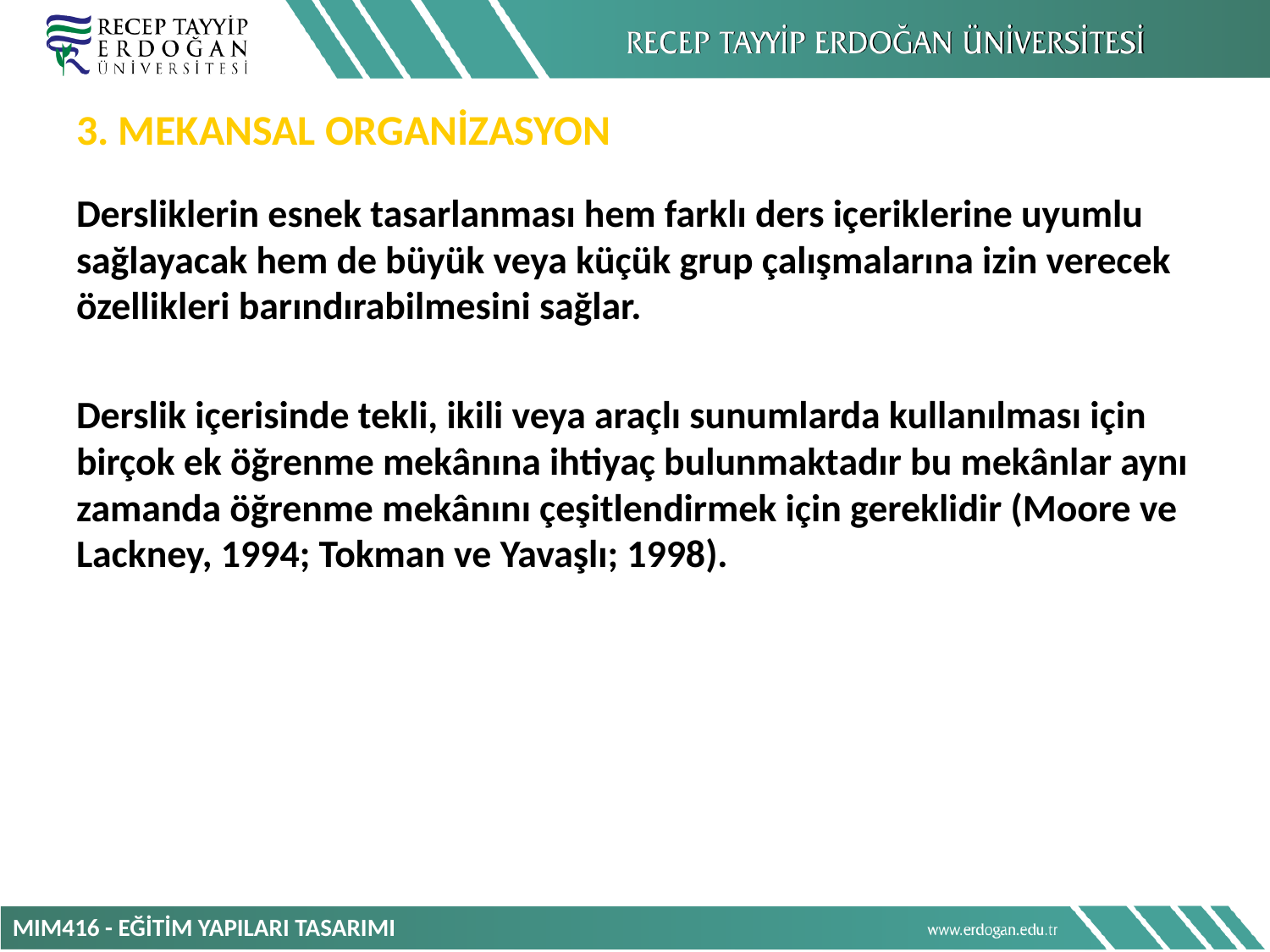

3. MEKANSAL ORGANİZASYON

Dersliklerin esnek tasarlanması hem farklı ders içeriklerine uyumlu sağlayacak hem de büyük veya küçük grup çalışmalarına izin verecek özellikleri barındırabilmesini sağlar.

Derslik içerisinde tekli, ikili veya araçlı sunumlarda kullanılması için birçok ek öğrenme mekânına ihtiyaç bulunmaktadır bu mekânlar aynı zamanda öğrenme mekânını çeşitlendirmek için gereklidir (Moore ve Lackney, 1994; Tokman ve Yavaşlı; 1998).
MIM416 - EĞİTİM YAPILARI TASARIMI